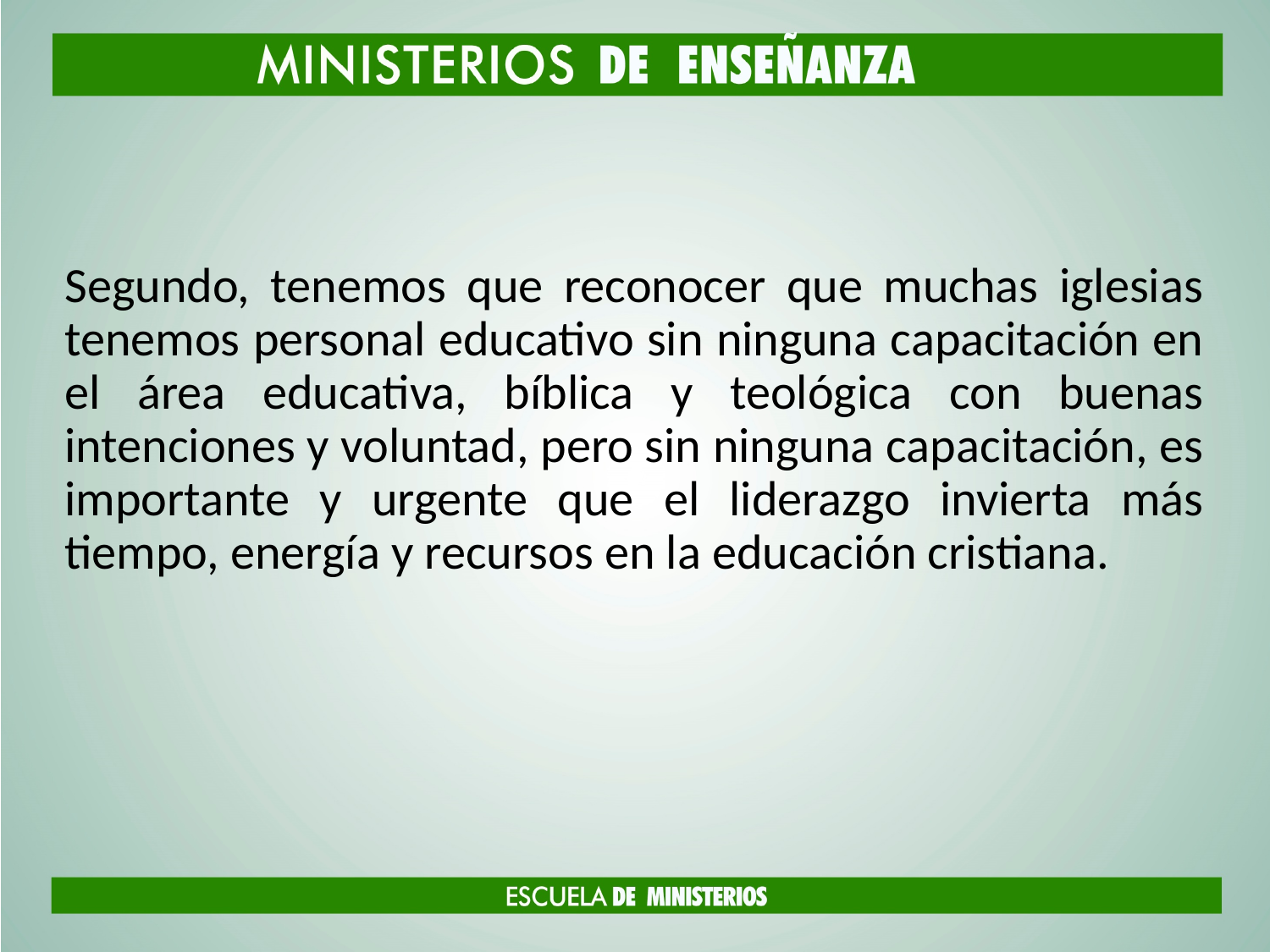

#
Segundo, tenemos que reconocer que muchas iglesias tenemos personal educativo sin ninguna capacitación en el área educativa, bíblica y teológica con buenas intenciones y voluntad, pero sin ninguna capacitación, es importante y urgente que el liderazgo invierta más tiempo, energía y recursos en la educación cristiana.